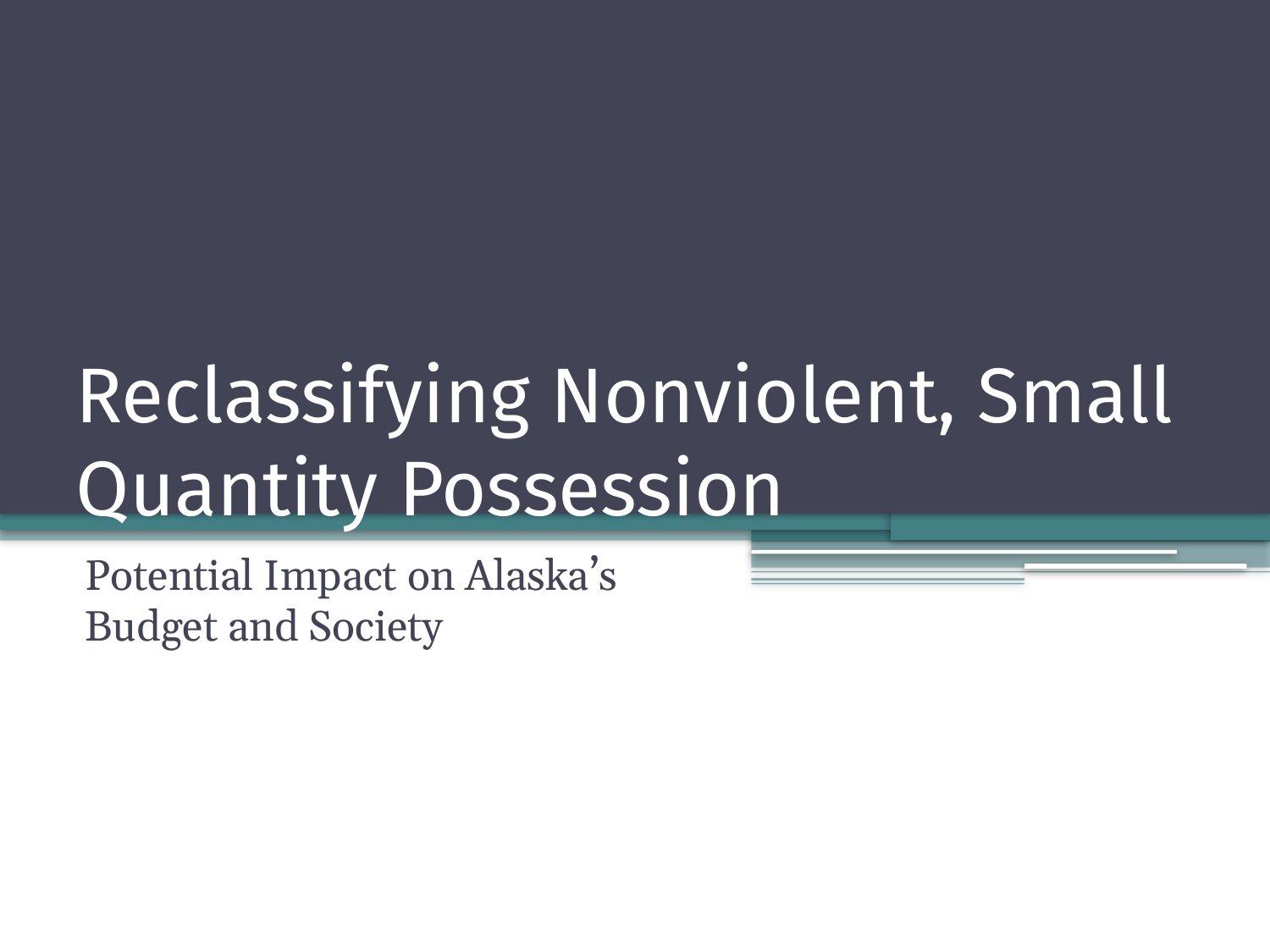

# Reclassifying Nonviolent, Small Quantity Possession
Potential Impact on Alaska’s Budget and Society